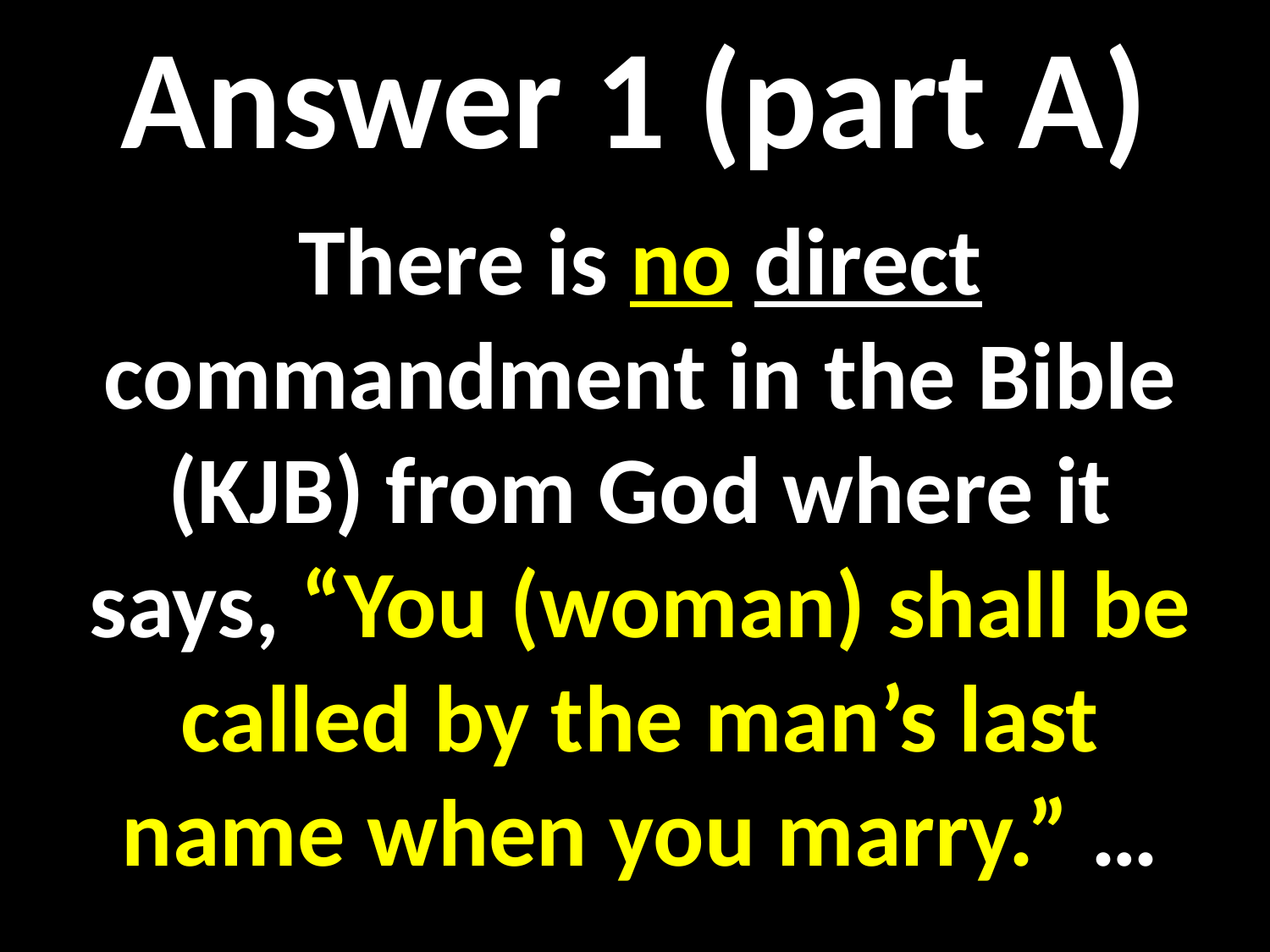

Answer 1 (part A)
There is no direct commandment in the Bible (KJB) from God where it says, “You (woman) shall be called by the man’s last name when you marry.” …